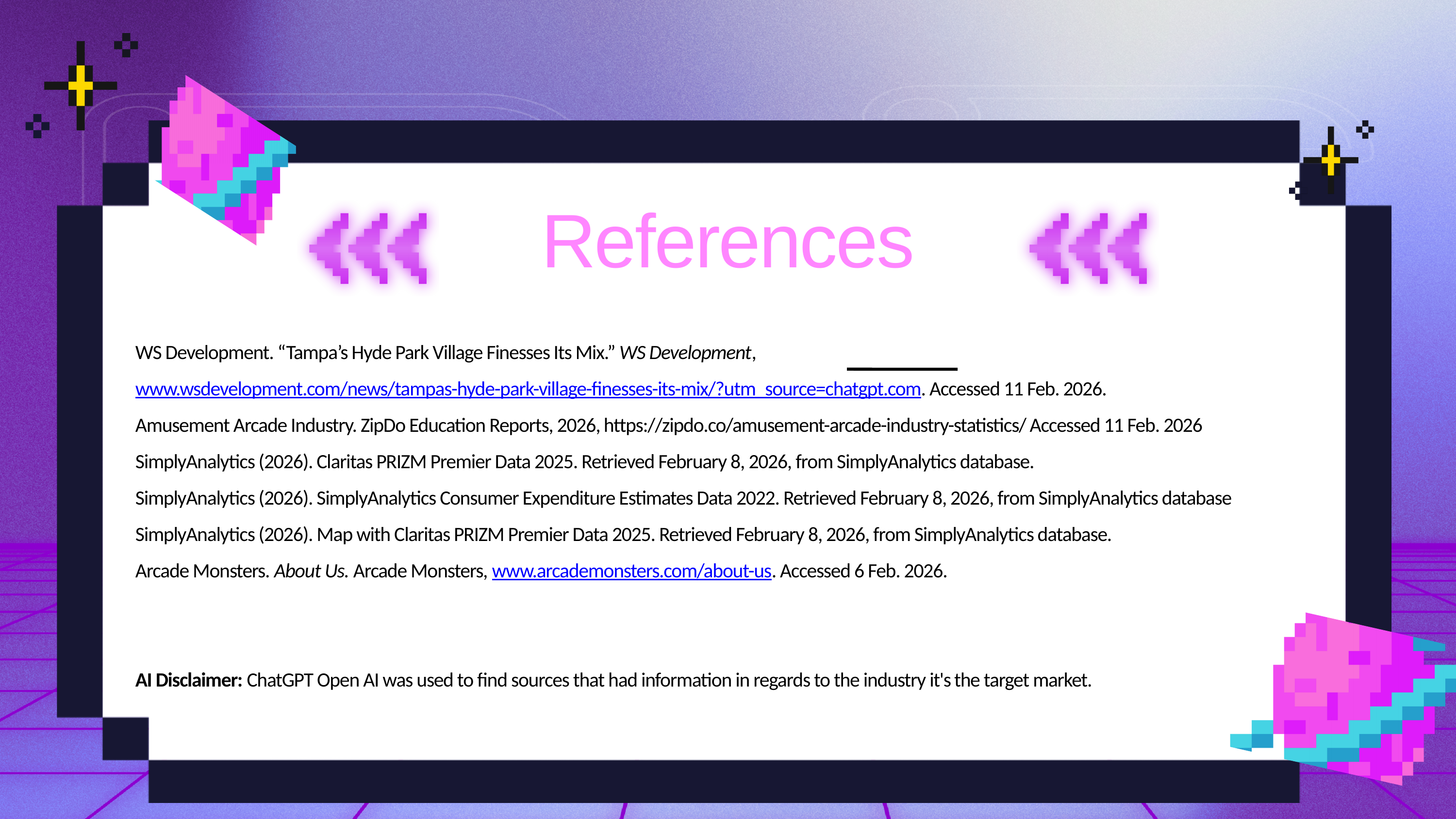

References

WS Development. “Tampa’s Hyde Park Village Finesses Its Mix.” WS Development, www.wsdevelopment.com/news/tampas-hyde-park-village-finesses-its-mix/?utm_source=chatgpt.com. Accessed 11 Feb. 2026.
Amusement Arcade Industry. ZipDo Education Reports, 2026, https://zipdo.co/amusement-arcade-industry-statistics/ Accessed 11 Feb. 2026
SimplyAnalytics (2026). Claritas PRIZM Premier Data 2025. Retrieved February 8, 2026, from SimplyAnalytics database.
SimplyAnalytics (2026). SimplyAnalytics Consumer Expenditure Estimates Data 2022. Retrieved February 8, 2026, from SimplyAnalytics database
SimplyAnalytics (2026). Map with Claritas PRIZM Premier Data 2025. Retrieved February 8, 2026, from SimplyAnalytics database.
Arcade Monsters. About Us. Arcade Monsters, www.arcademonsters.com/about-us. Accessed 6 Feb. 2026.

AI Disclaimer: ChatGPT Open AI was used to find sources that had information in regards to the industry it's the target market.